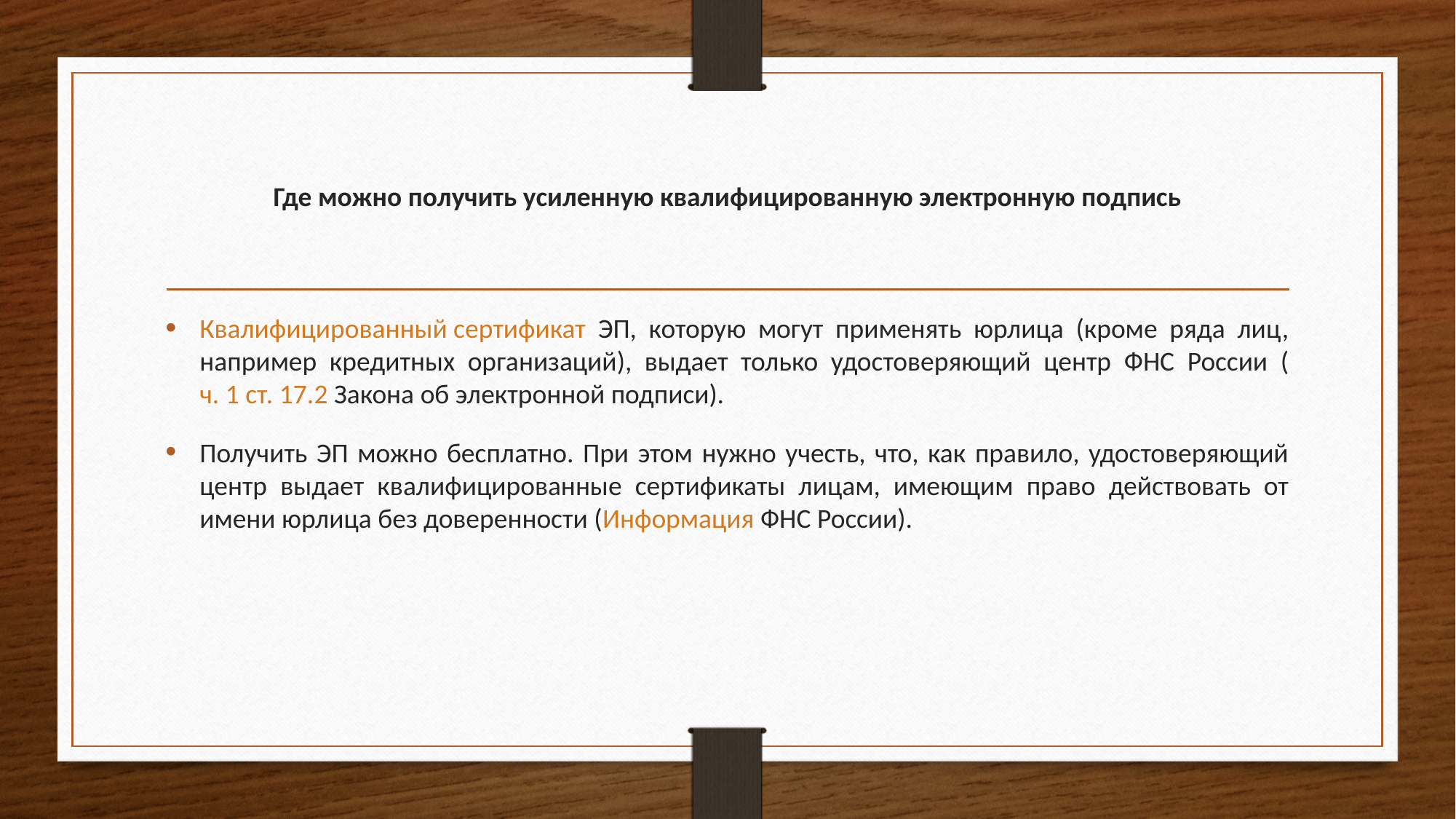

# Где можно получить усиленную квалифицированную электронную подпись
Квалифицированный сертификат ЭП, которую могут применять юрлица (кроме ряда лиц, например кредитных организаций), выдает только удостоверяющий центр ФНС России (ч. 1 ст. 17.2 Закона об электронной подписи).
Получить ЭП можно бесплатно. При этом нужно учесть, что, как правило, удостоверяющий центр выдает квалифицированные сертификаты лицам, имеющим право действовать от имени юрлица без доверенности (Информация ФНС России).